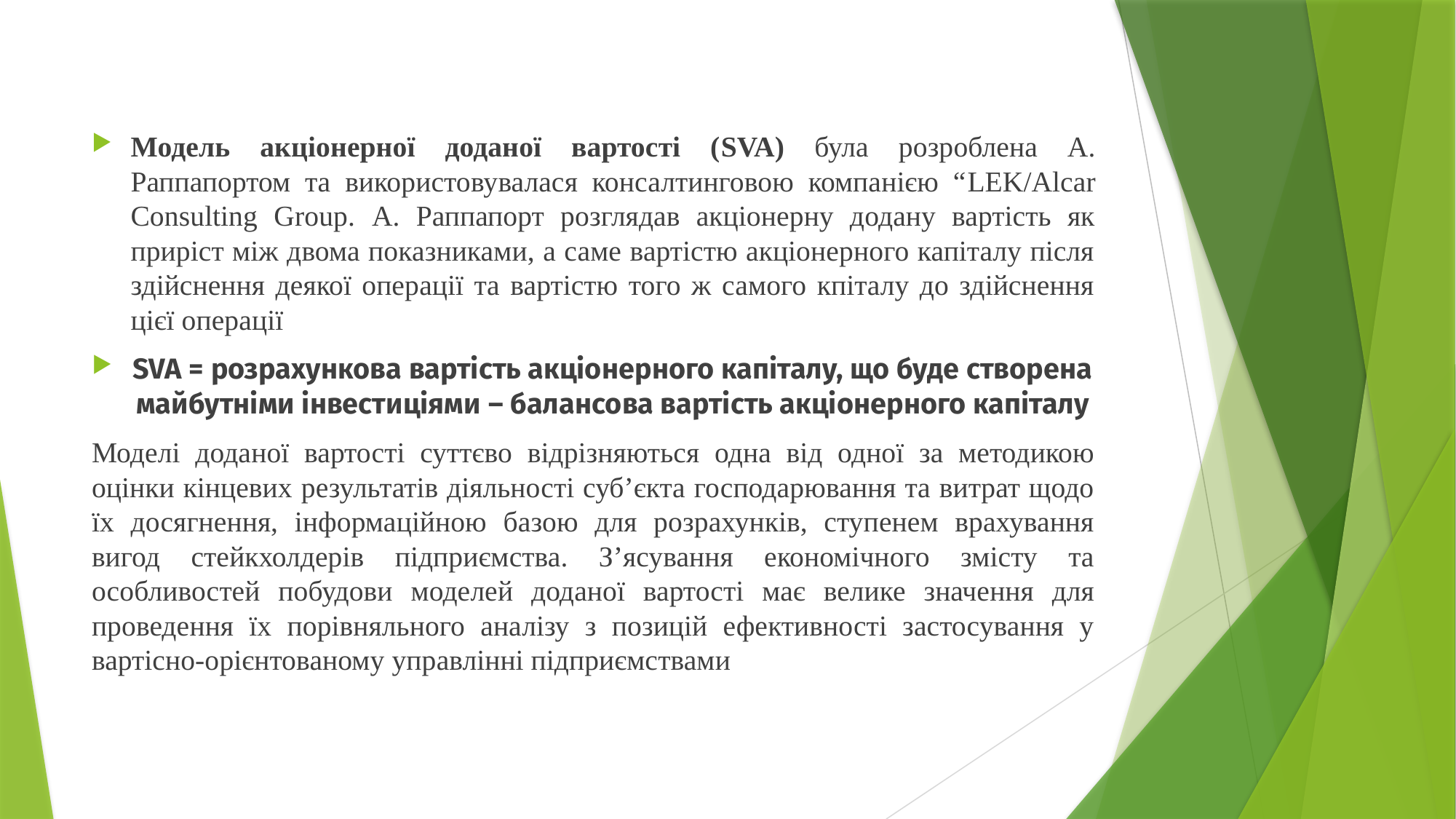

Модель акціонерної доданої вартості (SVA) була розроблена А. Раппапортом та використовувалася консалтинговою компанією “LEK/Alcar Consulting Group. А. Раппапорт розглядав акціонерну додану вартість як приріст між двома показниками, а саме вартістю акціонерного капіталу після здійснення деякої операції та вартістю того ж самого кпіталу до здійснення цієї операції
SVA = розрахункова вартість акціонерного капіталу, що буде створена майбутніми інвестиціями – балансова вартість акціонерного капіталу
Моделі доданої вартості суттєво відрізняються одна від одної за методикою оцінки кінцевих результатів діяльності суб’єкта господарювання та витрат щодо їх досягнення, інформаційною базою для розрахунків, ступенем врахування вигод стейкхолдерів підприємства. З’ясування економічного змісту та особливостей побудови моделей доданої вартості має велике значення для проведення їх порівняльного аналізу з позицій ефективності застосування у вартісно-орієнтованому управлінні підприємствами